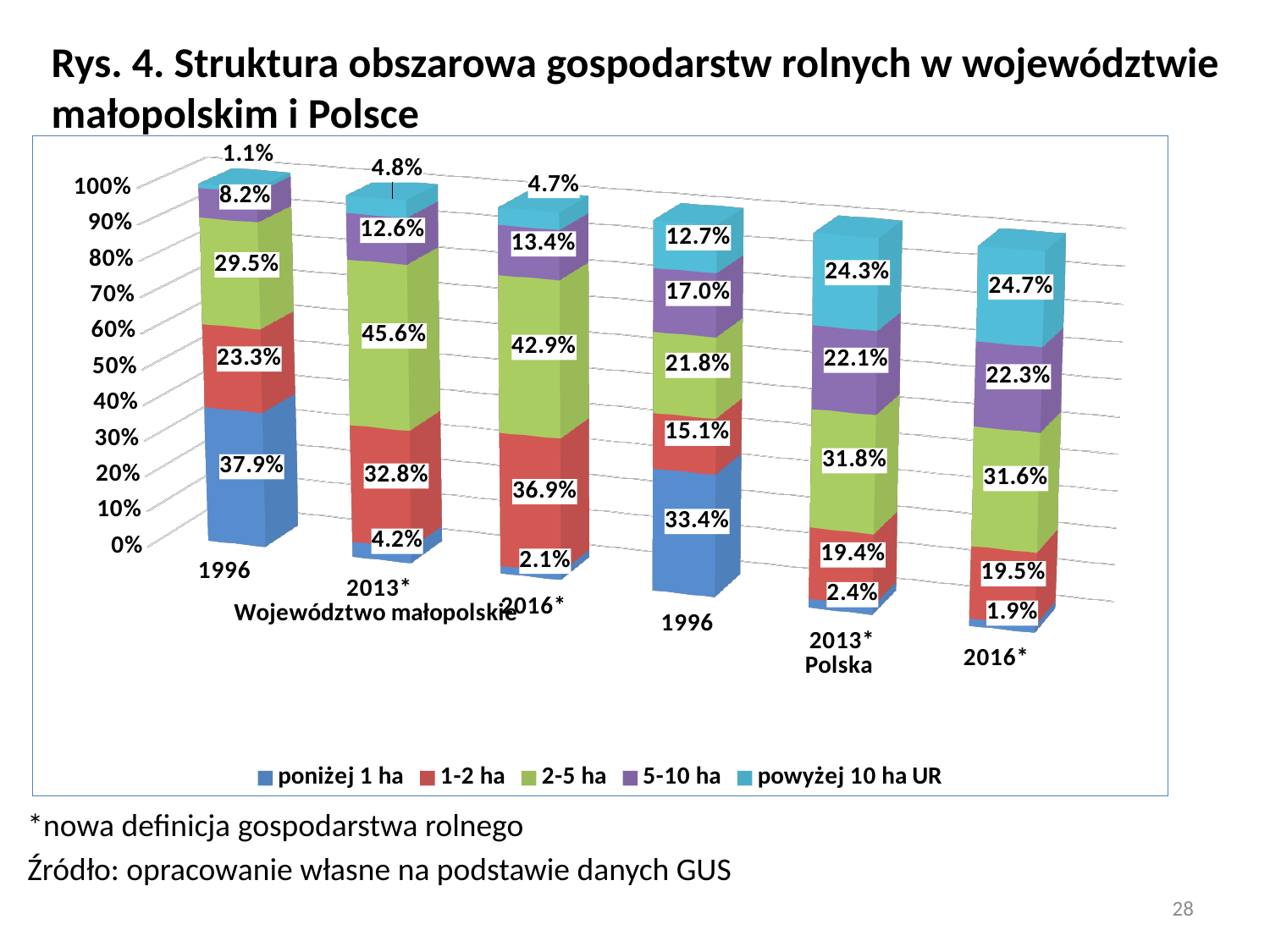

Rys. 4. Struktura obszarowa gospodarstw rolnych w województwie małopolskim i Polsce

[unsupported chart]

*nowa definicja gospodarstwa rolnego
Źródło: opracowanie własne na podstawie danych GUS
28